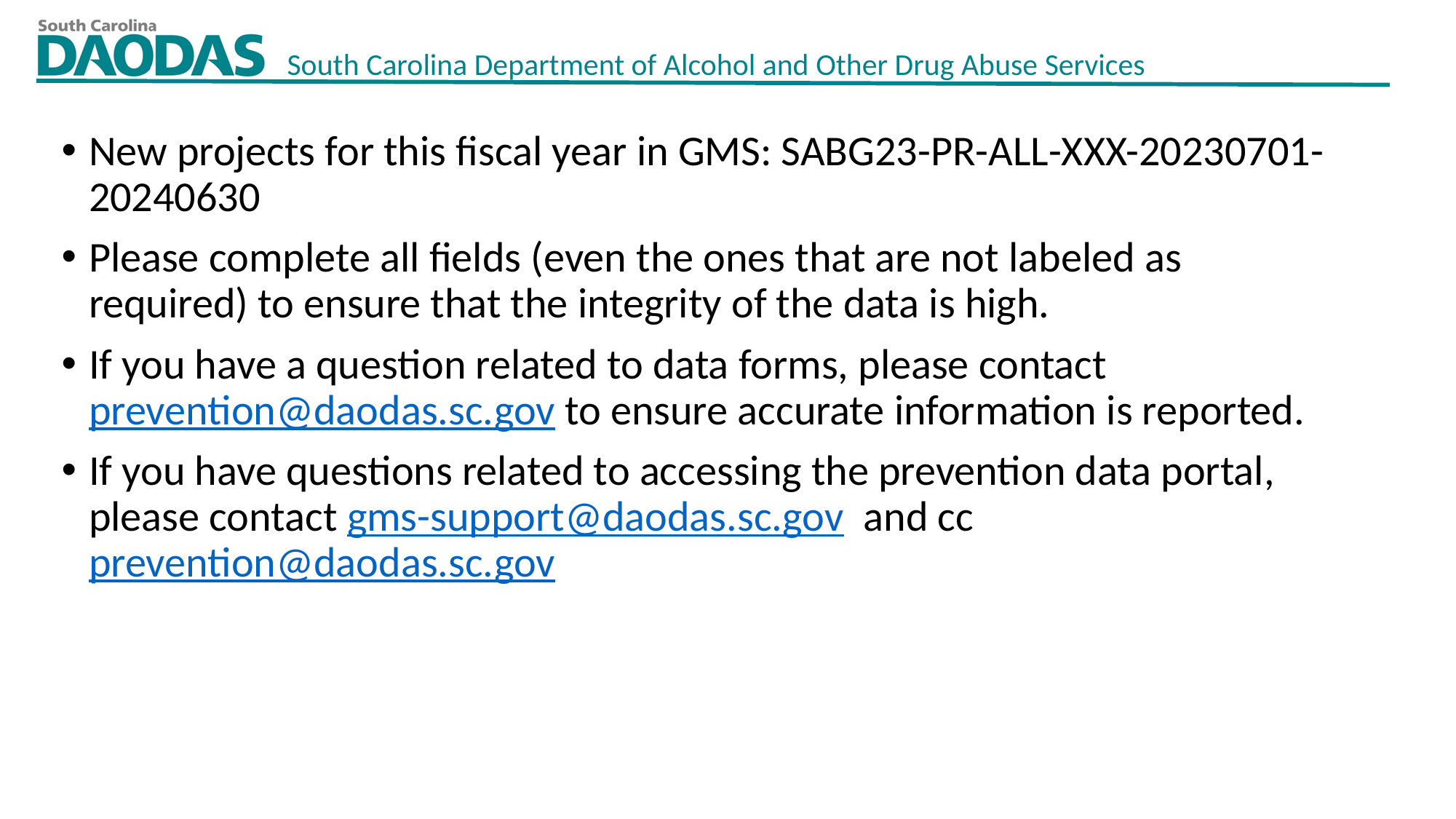

New projects for this fiscal year in GMS: SABG23-PR-ALL-XXX-20230701-20240630
Please complete all fields (even the ones that are not labeled as required) to ensure that the integrity of the data is high.
If you have a question related to data forms, please contact prevention@daodas.sc.gov to ensure accurate information is reported.
If you have questions related to accessing the prevention data portal, please contact gms-support@daodas.sc.gov  and cc prevention@daodas.sc.gov

11/2/2023